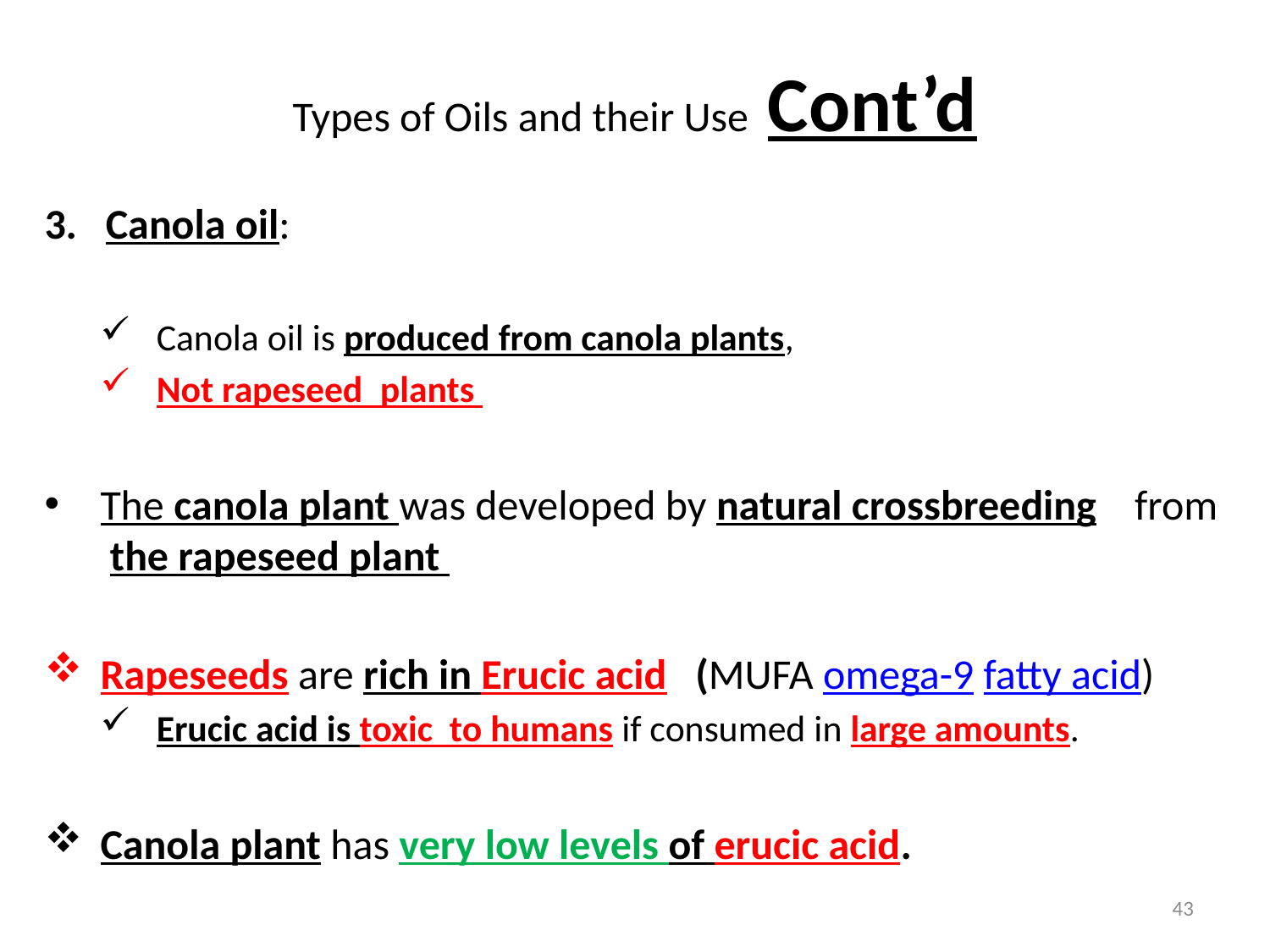

# Types of Oils and their Use  Cont’d
3.   Canola oil:

Canola oil is produced from canola plants,
Not rapeseed  plants

The canola plant was developed by natural crossbreeding    from  the rapeseed plant

Rapeseeds are rich in Erucic acid   (MUFA omega-9 fatty acid)
Erucic acid is toxic  to humans if consumed in large amounts.

Canola plant has very low levels of erucic acid.

43